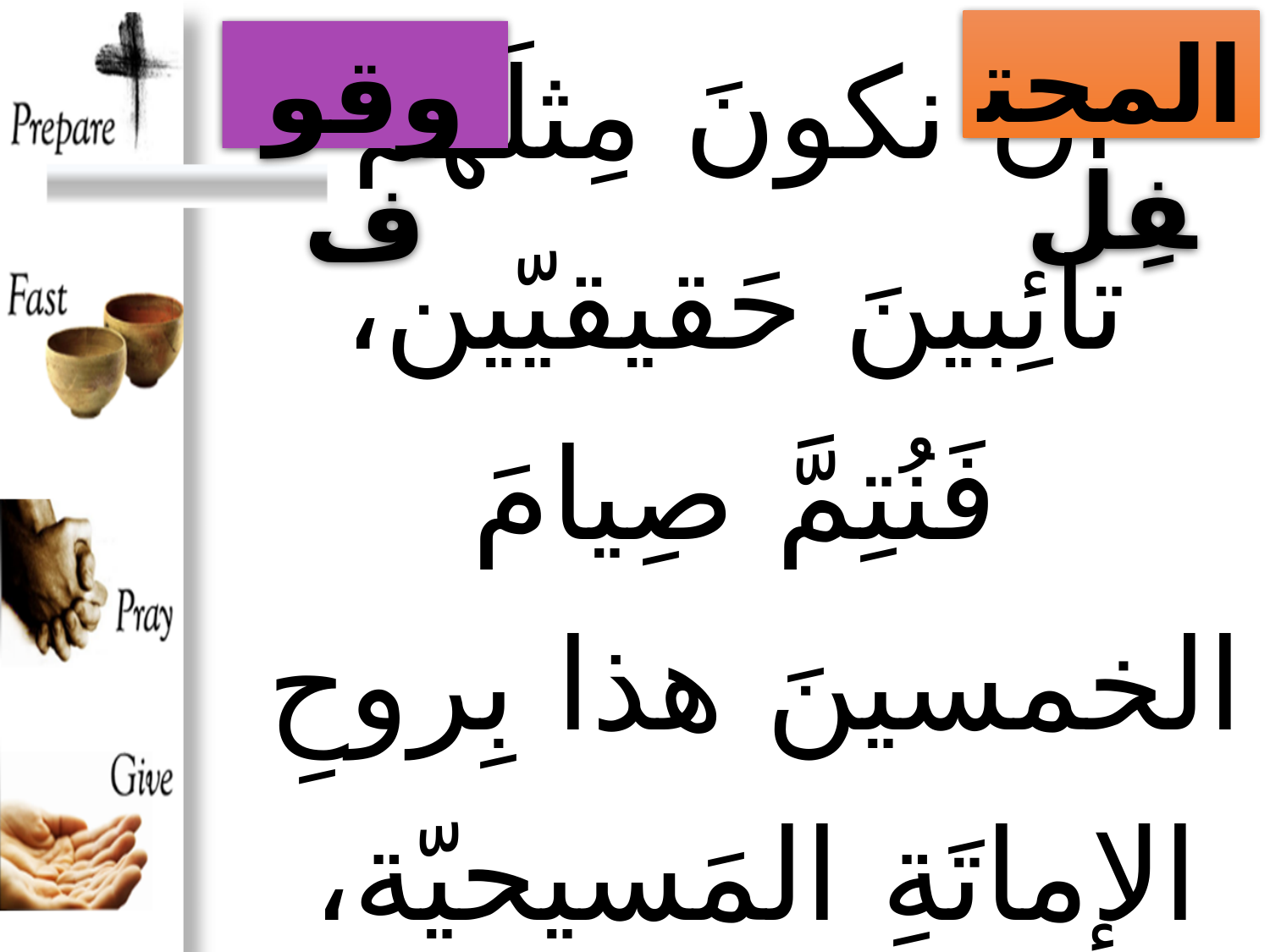

المحتفِل
وقوف
# أن نكونَ مِثلَهُم تائِبينَ حَقيقيّين، فَنُتِمَّ صِيامَ الخمسينَ هذا بِروحِ الإماتَةِ المَسيحيّة،